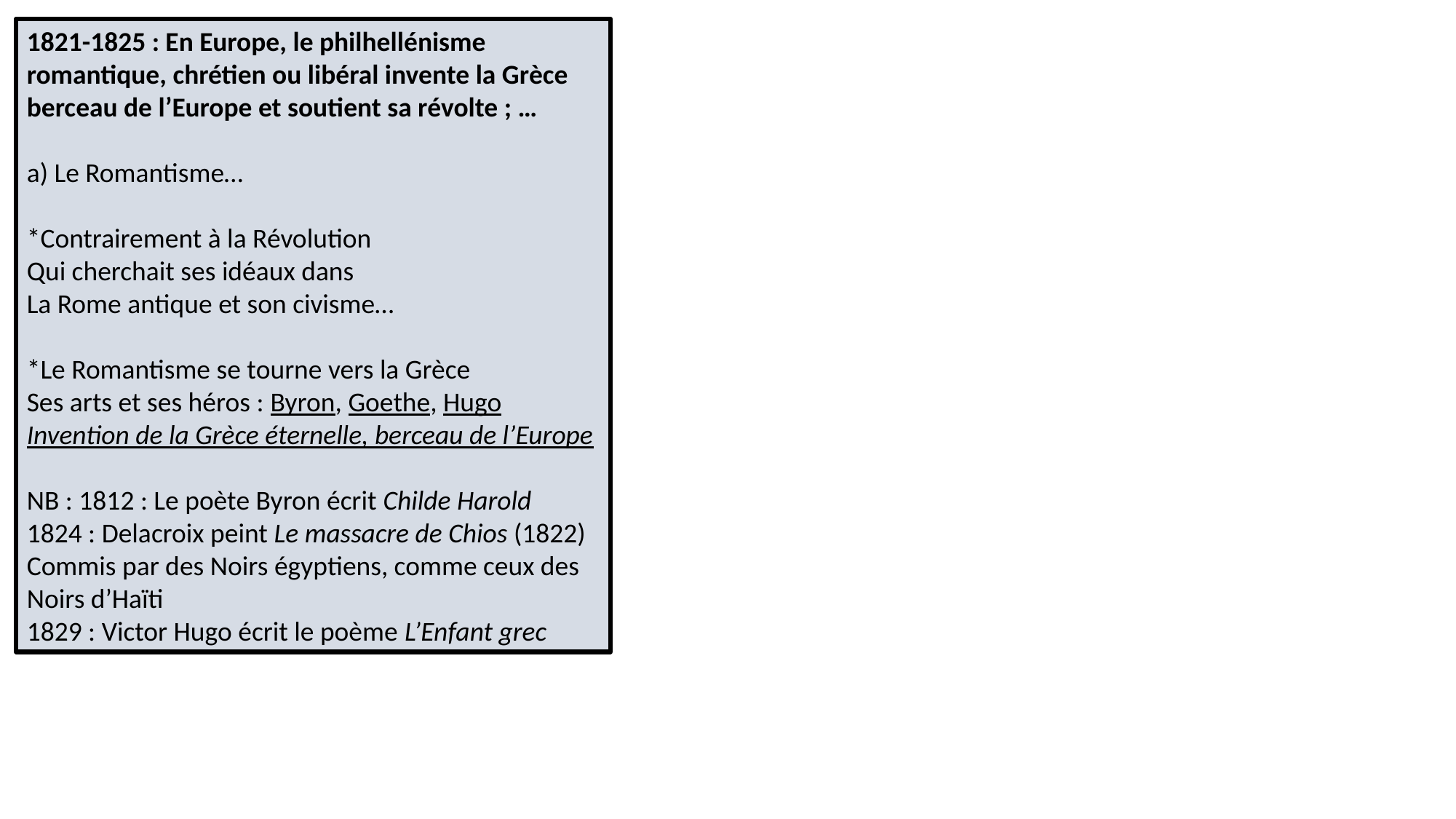

1821-1825 : En Europe, le philhellénisme romantique, chrétien ou libéral invente la Grèce berceau de l’Europe et soutient sa révolte ; …

a) Le Romantisme…

*Contrairement à la Révolution
Qui cherchait ses idéaux dans
La Rome antique et son civisme…

*Le Romantisme se tourne vers la Grèce
Ses arts et ses héros : Byron, Goethe, Hugo
Invention de la Grèce éternelle, berceau de l’Europe

NB : 1812 : Le poète Byron écrit Childe Harold
1824 : Delacroix peint Le massacre de Chios (1822)
Commis par des Noirs égyptiens, comme ceux des Noirs d’Haïti
1829 : Victor Hugo écrit le poème L’Enfant grec